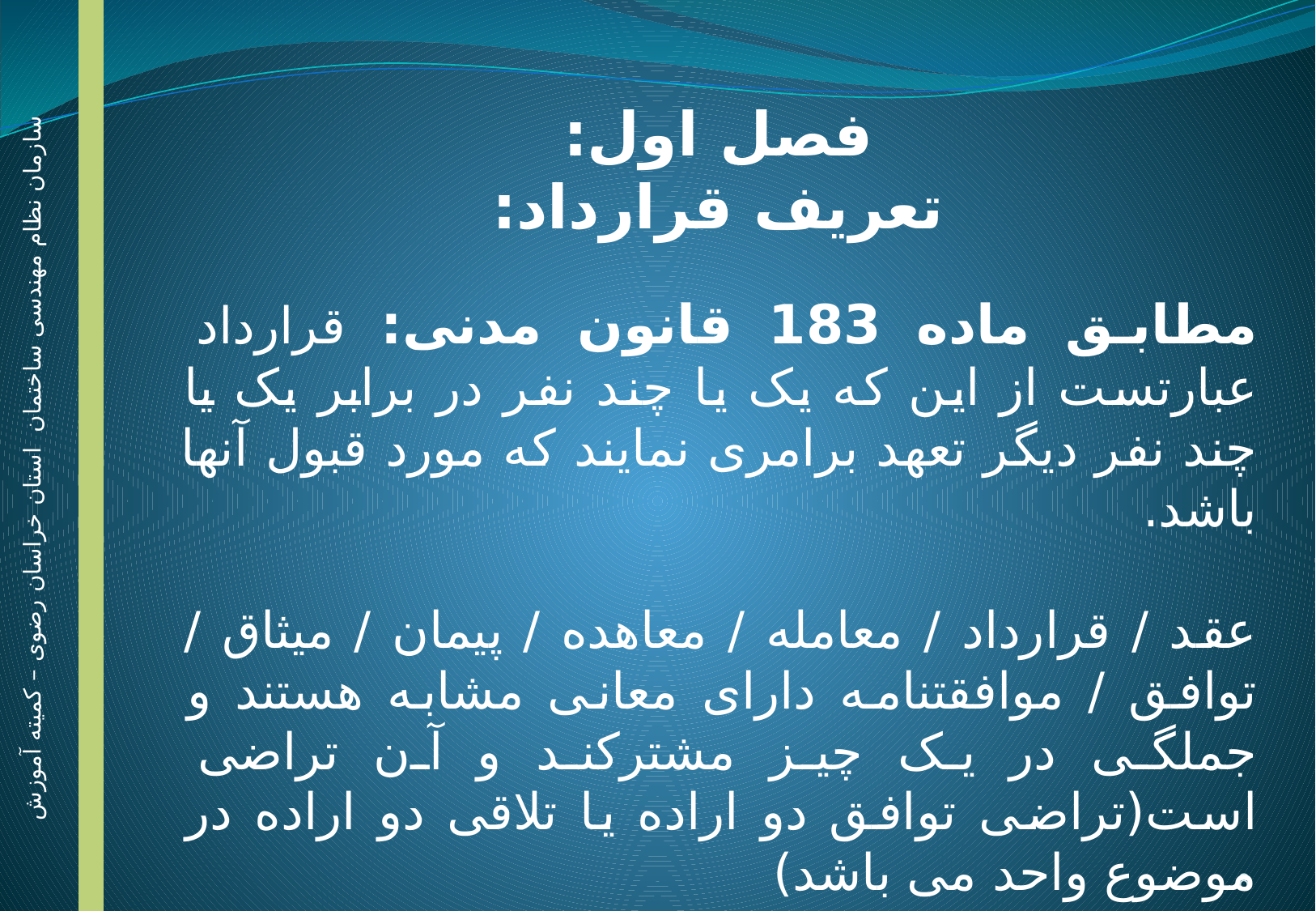

فصل اول:
تعریف قرارداد:

مطابق ماده 183 قانون مدنی: قرارداد عبارتست از این که یک یا چند نفر در برابر یک یا چند نفر دیگر تعهد برامری نمایند که مورد قبول آنها باشد.

عقد / قرارداد / معامله / معاهده / پیمان / میثاق / توافق / موافقتنامه دارای معانی مشابه هستند و جملگی در یک چیز مشترکند و آن تراضی است(تراضی توافق دو اراده یا تلاقی دو اراده در موضوع واحد می باشد)

سازمان نظام مهندسی ساختمان  استان خراسان رضوی – کمیته آموزش

8